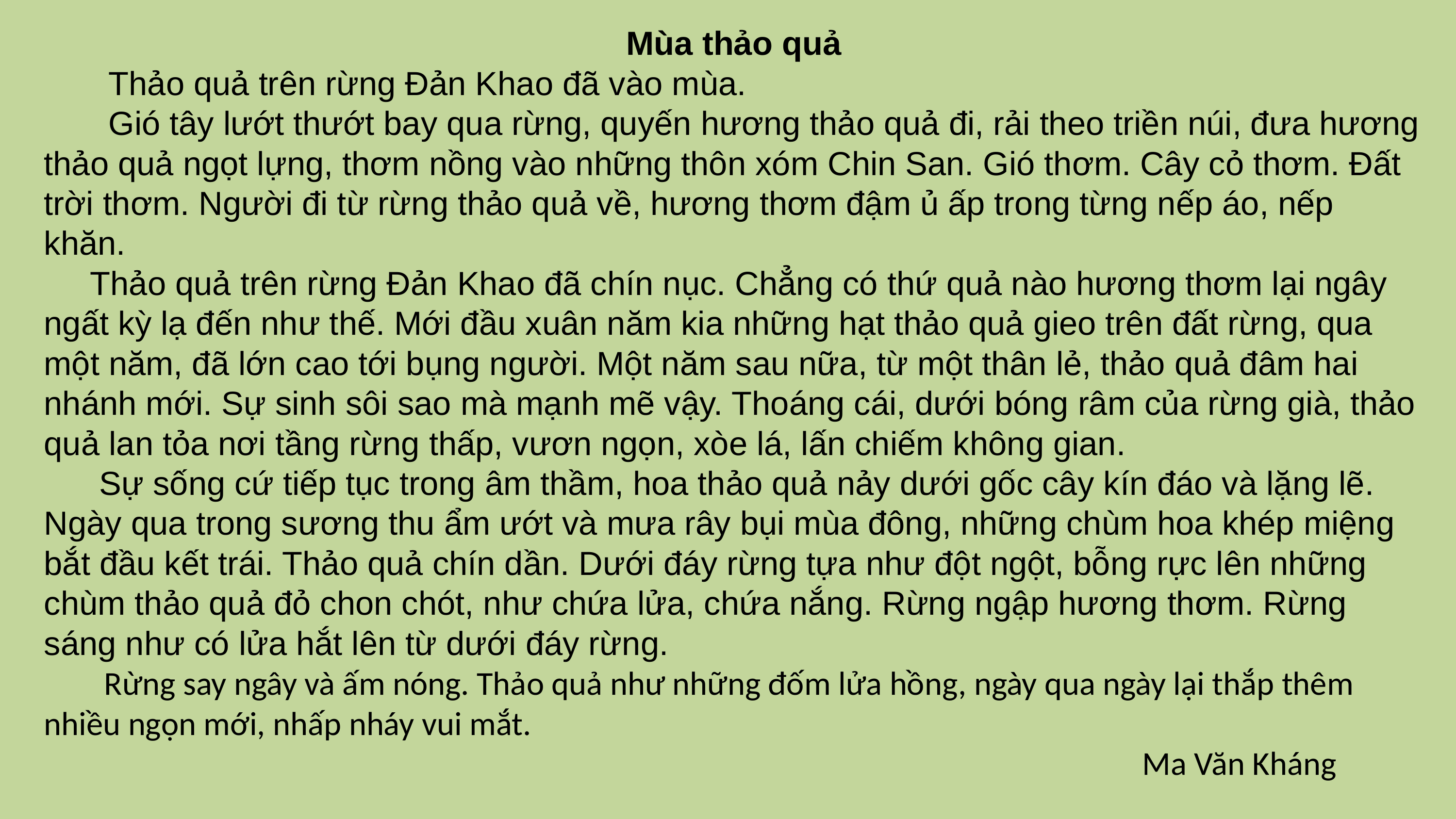

Mùa thảo quả
       Thảo quả trên rừng Đản Khao đã vào mùa.
       Gió tây lướt thướt bay qua rừng, quyến hương thảo quả đi, rải theo triền núi, đưa hương thảo quả ngọt lựng, thơm nồng vào những thôn xóm Chin San. Gió thơm. Cây cỏ thơm. Đất trời thơm. Người đi từ rừng thảo quả về, hương thơm đậm ủ ấp trong từng nếp áo, nếp khăn.
     Thảo quả trên rừng Đản Khao đã chín nục. Chẳng có thứ quả nào hương thơm lại ngây ngất kỳ lạ đến như thế. Mới đầu xuân năm kia những hạt thảo quả gieo trên đất rừng, qua một năm, đã lớn cao tới bụng người. Một năm sau nữa, từ một thân lẻ, thảo quả đâm hai nhánh mới. Sự sinh sôi sao mà mạnh mẽ vậy. Thoáng cái, dưới bóng râm của rừng già, thảo quả lan tỏa nơi tầng rừng thấp, vươn ngọn, xòe lá, lấn chiếm không gian.
      Sự sống cứ tiếp tục trong âm thầm, hoa thảo quả nảy dưới gốc cây kín đáo và lặng lẽ. Ngày qua trong sương thu ẩm ướt và mưa rây bụi mùa đông, những chùm hoa khép miệng bắt đầu kết trái. Thảo quả chín dần. Dưới đáy rừng tựa như đột ngột, bỗng rực lên những chùm thảo quả đỏ chon chót, như chứa lửa, chứa nắng. Rừng ngập hương thơm. Rừng sáng như có lửa hắt lên từ dưới đáy rừng.
        Rừng say ngây và ấm nóng. Thảo quả như những đốm lửa hồng, ngày qua ngày lại thắp thêm nhiều ngọn mới, nhấp nháy vui mắt.
                                                                                                                                                  Ma Văn Kháng